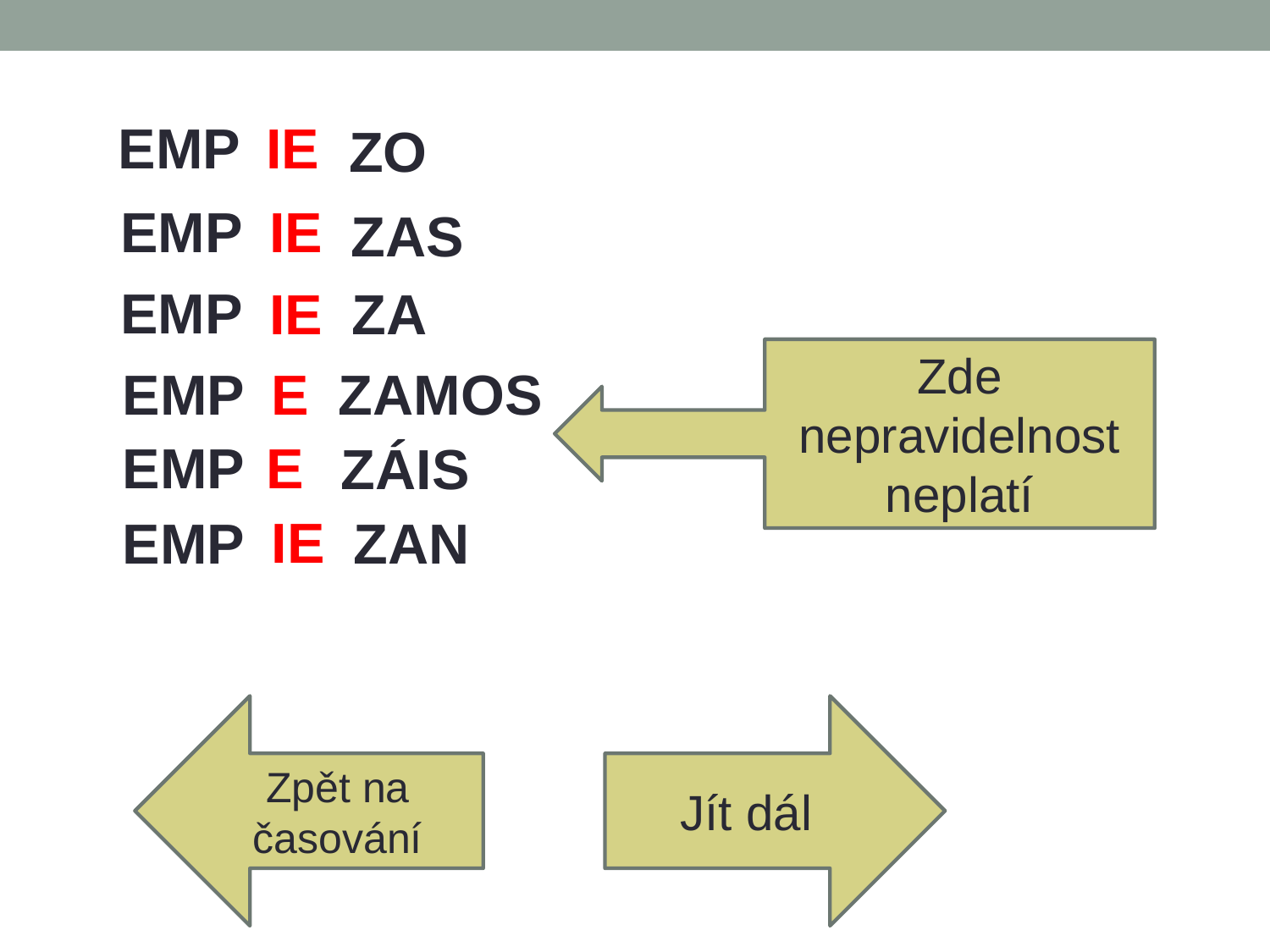

IE
EMP
ZO
EMP
IE
ZAS
EMP
IE
ZA
Zde nepravidelnost neplatí
ZAMOS
E
EMP
E
EMP
ZÁIS
IE
EMP
ZAN
Zpět na časování
Jít dál